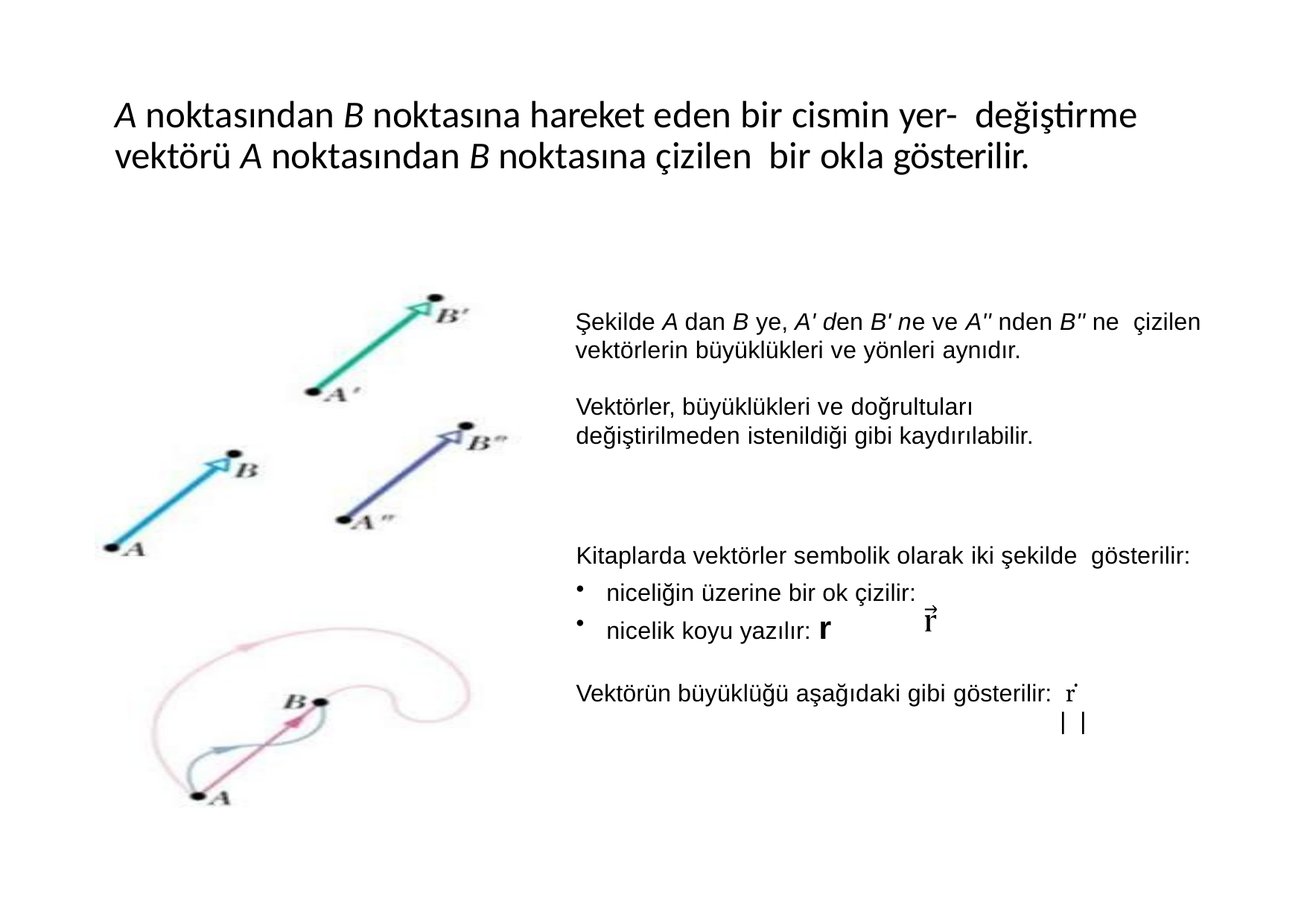

# A noktasından B noktasına hareket eden bir cismin yer-  değiştirme vektörü A noktasından B noktasına çizilen  bir okla gösterilir.

Şekilde A dan B ye, A' den B' ne ve A'' nden B'' ne  çizilen vektörlerin büyüklükleri ve yönleri aynıdır.

Vektörler, büyüklükleri ve doğrultuları  değiştirilmeden istenildiği gibi kaydırılabilir.
Kitaplarda vektörler sembolik olarak iki şekilde  gösterilir:
niceliğin üzerine bir ok çizilir:
nicelik koyu yazılır: r

Vektörün büyüklüğü aşağıdaki gibi gösterilir: r˙